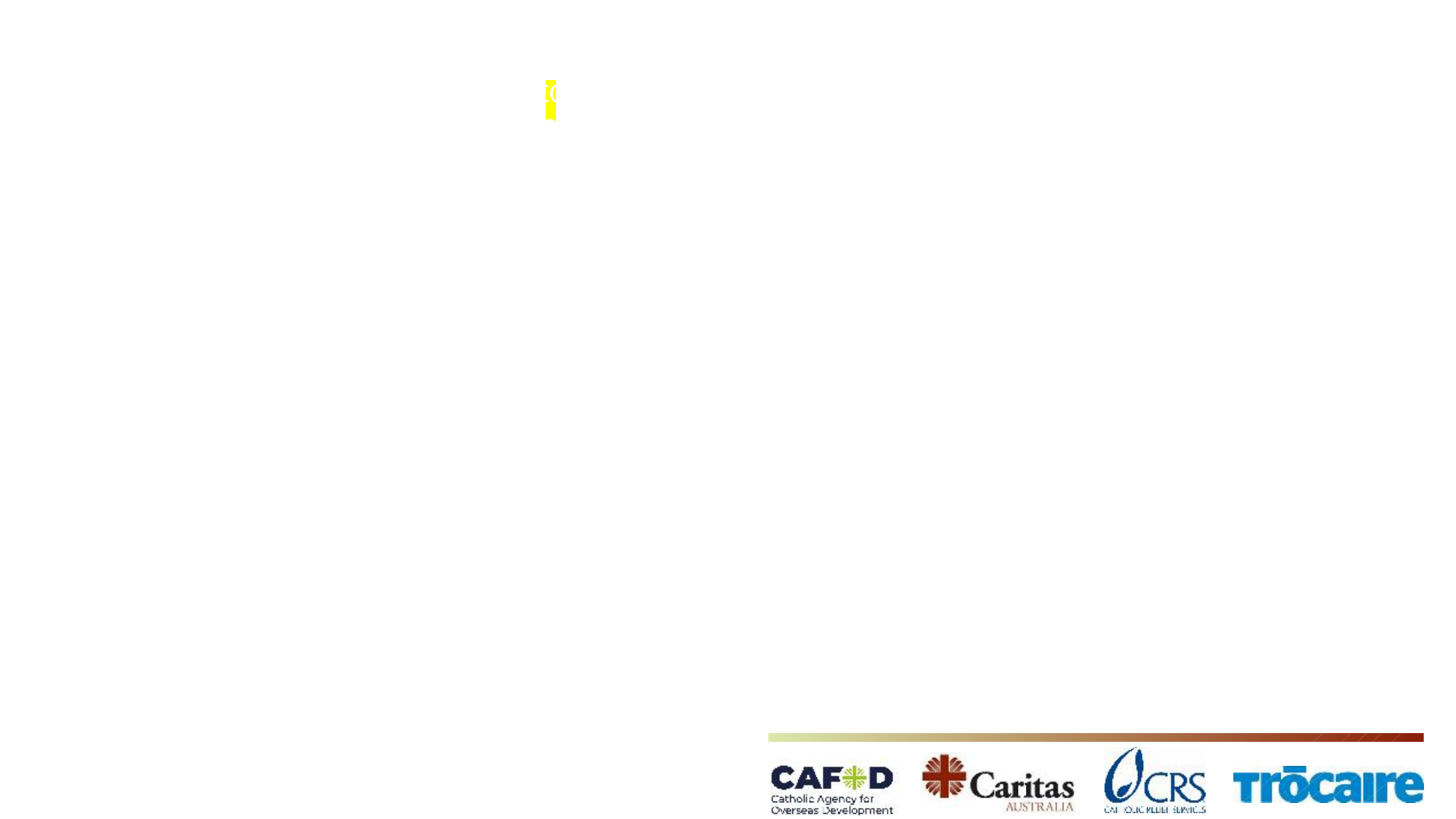

Aunque los problemas ambientales afectan a personas de todo el mundo, los pobres tienden a ser los más afectados por las consecuencias locales de la degradación ambiental, porque a menudo dependen más de los recursos naturales para su subsistencia y viven en zonas susceptibles de degradación ambiental (Justicia ambiental).

Los más pobres también se ven desproporcionadamente afectados por el cambio climático como consecuencia de sus vulnerabilidades inherentes, sus altos índices de exposición a los peligros naturales y su marginación socioeconómica.

Existe una relación directa entre la degradación del medio ambiente y el cambio climático, ya que la forma en que tratamos nuestro entorno natural es un factor muy importante en el cambio climático inducido por el hombre.
¡Todo lo que hacemos repercute en el medio ambiente!

# ¿Por qué estamos aquí?